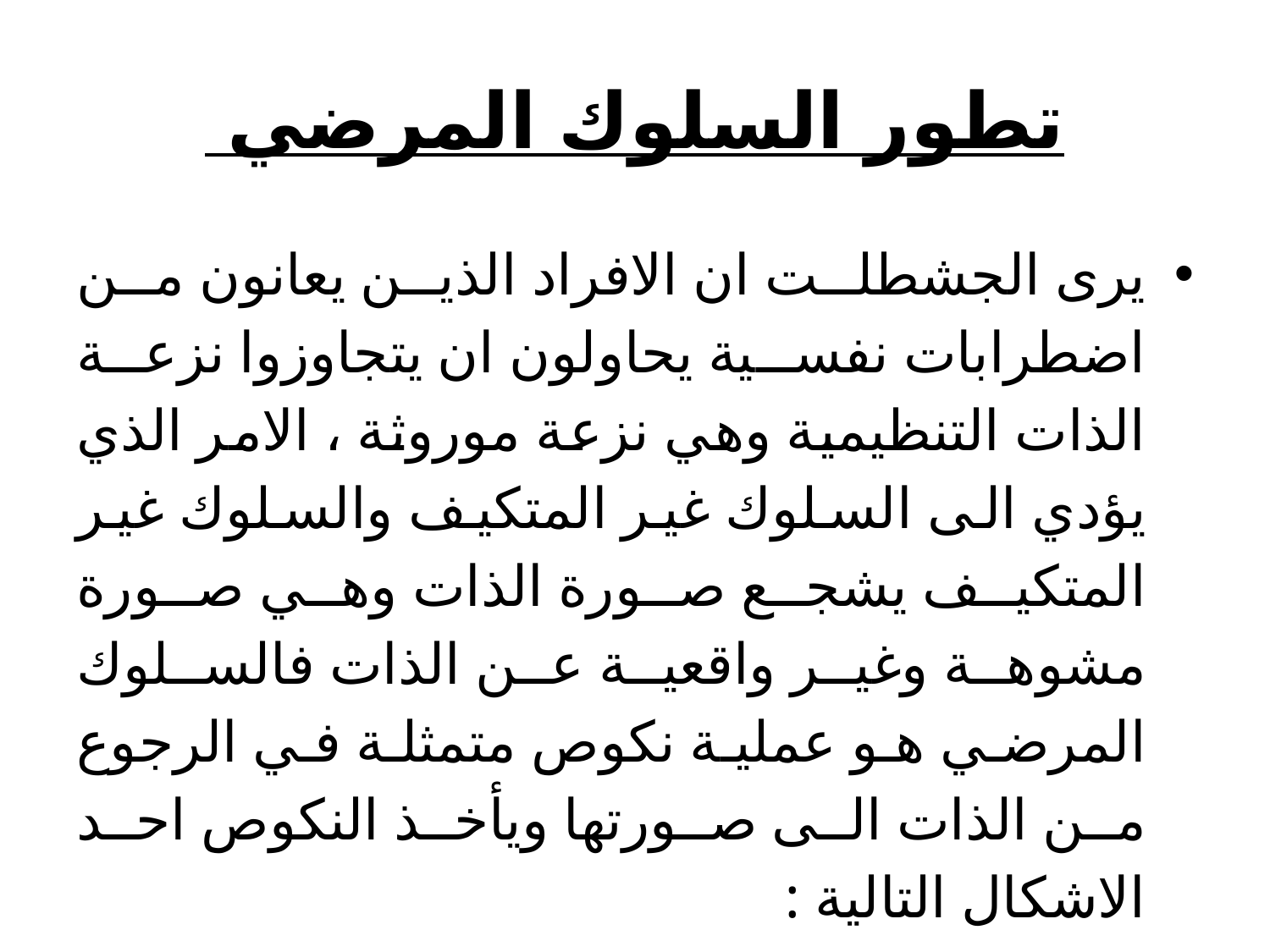

# تطور السلوك المرضي
يرى الجشطلت ان الافراد الذين يعانون من اضطرابات نفسية يحاولون ان يتجاوزوا نزعة الذات التنظيمية وهي نزعة موروثة ، الامر الذي يؤدي الى السلوك غير المتكيف والسلوك غير المتكيف يشجع صورة الذات وهي صورة مشوهة وغير واقعية عن الذات فالسلوك المرضي هو عملية نكوص متمثلة في الرجوع من الذات الى صورتها ويأخذ النكوص احد الاشكال التالية :